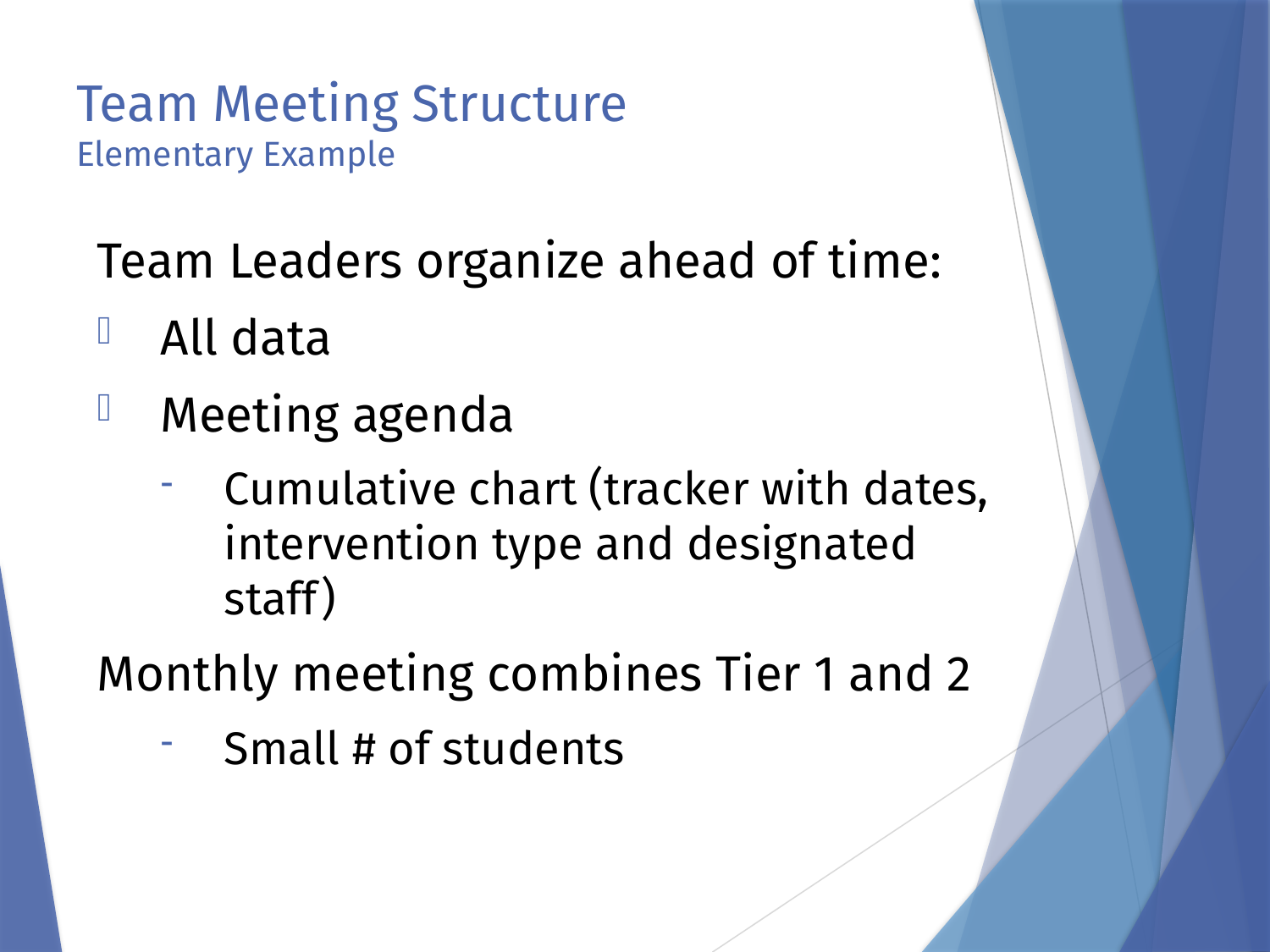

# Team Meeting Structure Elementary Example
Team Leaders organize ahead of time:
All data
Meeting agenda
Cumulative chart (tracker with dates, intervention type and designated staff)
Monthly meeting combines Tier 1 and 2
Small # of students